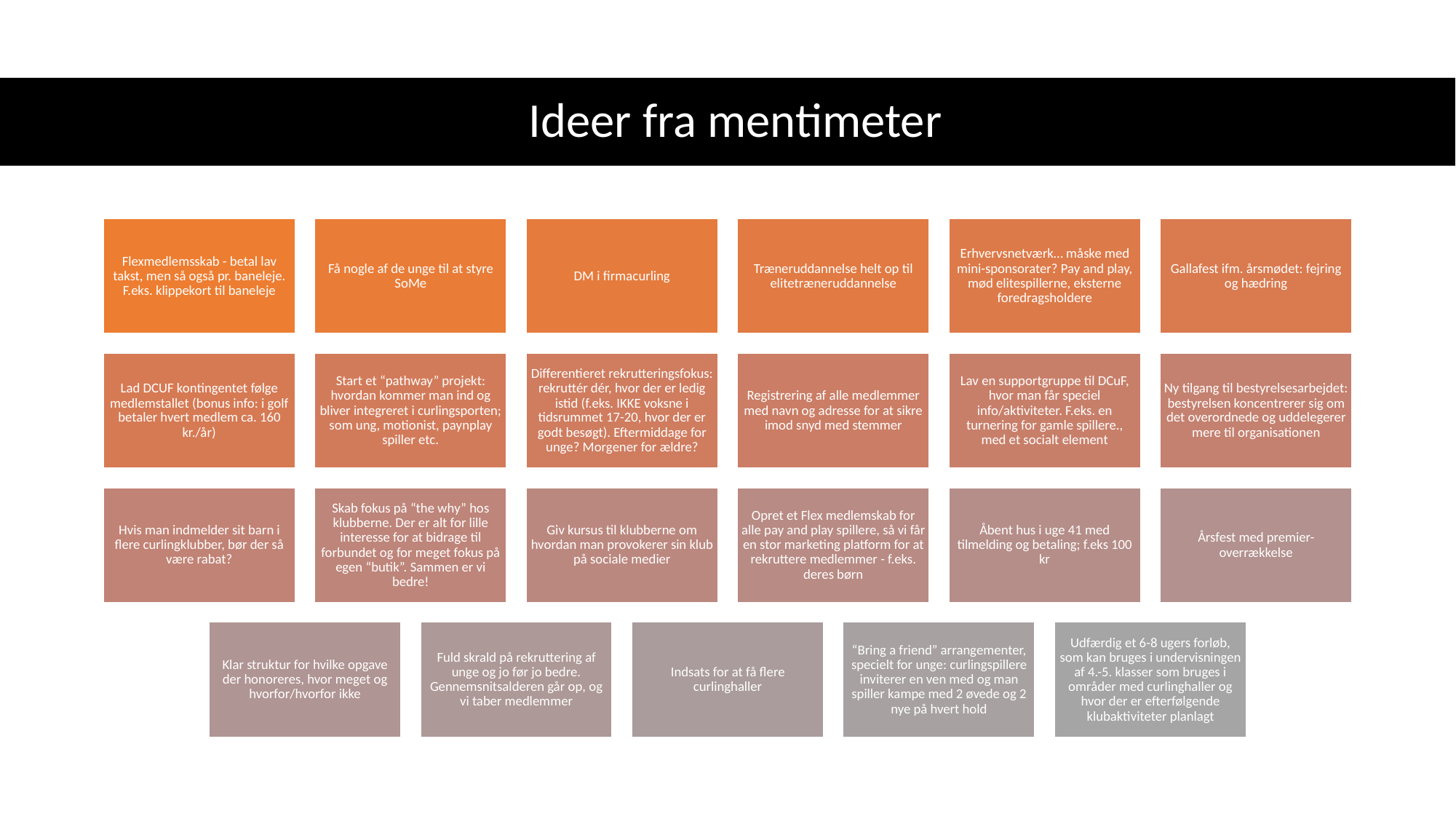

# Ideer fra mentimeter

Flexmedlemsskab - betal lav takst, men så også pr. baneleje. F.eks. klippekort til baneleje
Få nogle af de unge til at styre SoMe
DM i firmacurling
Træneruddannelse helt op til elitetræneruddannelse
Erhvervsnetværk… måske med mini-sponsorater? Pay and play, mød elitespillerne, eksterne foredragsholdere
Gallafest ifm. årsmødet: fejring og hædring
Lad DCUF kontingentet følge medlemstallet (bonus info: i golf betaler hvert medlem ca. 160 kr./år)
Start et “pathway” projekt: hvordan kommer man ind og bliver integreret i curlingsporten; som ung, motionist, paynplay spiller etc.
Differentieret rekrutteringsfokus: rekruttér dér, hvor der er ledig istid (f.eks. IKKE voksne i tidsrummet 17-20, hvor der er godt besøgt). Eftermiddage for unge? Morgener for ældre?
Registrering af alle medlemmer med navn og adresse for at sikre imod snyd med stemmer
Lav en supportgruppe til DCuF, hvor man får speciel info/aktiviteter. F.eks. en turnering for gamle spillere., med et socialt element
Ny tilgang til bestyrelsesarbejdet: bestyrelsen koncentrerer sig om det overordnede og uddelegerer mere til organisationen
Hvis man indmelder sit barn i flere curlingklubber, bør der så være rabat?
Skab fokus på “the why” hos klubberne. Der er alt for lille interesse for at bidrage til forbundet og for meget fokus på egen “butik”. Sammen er vi bedre!
Giv kursus til klubberne om hvordan man provokerer sin klub på sociale medier
Opret et Flex medlemskab for alle pay and play spillere, så vi får en stor marketing platform for at rekruttere medlemmer - f.eks. deres børn
Åbent hus i uge 41 med tilmelding og betaling; f.eks 100 kr
Årsfest med premier-overrækkelse
Klar struktur for hvilke opgave der honoreres, hvor meget og hvorfor/hvorfor ikke
Fuld skrald på rekruttering af unge og jo før jo bedre. Gennemsnitsalderen går op, og vi taber medlemmer
Indsats for at få flere curlinghaller
“Bring a friend” arrangementer, specielt for unge: curlingspillere inviterer en ven med og man spiller kampe med 2 øvede og 2 nye på hvert hold
Udfærdig et 6-8 ugers forløb, som kan bruges i undervisningen af 4.-5. klasser som bruges i områder med curlinghaller og hvor der er efterfølgende klubaktiviteter planlagt